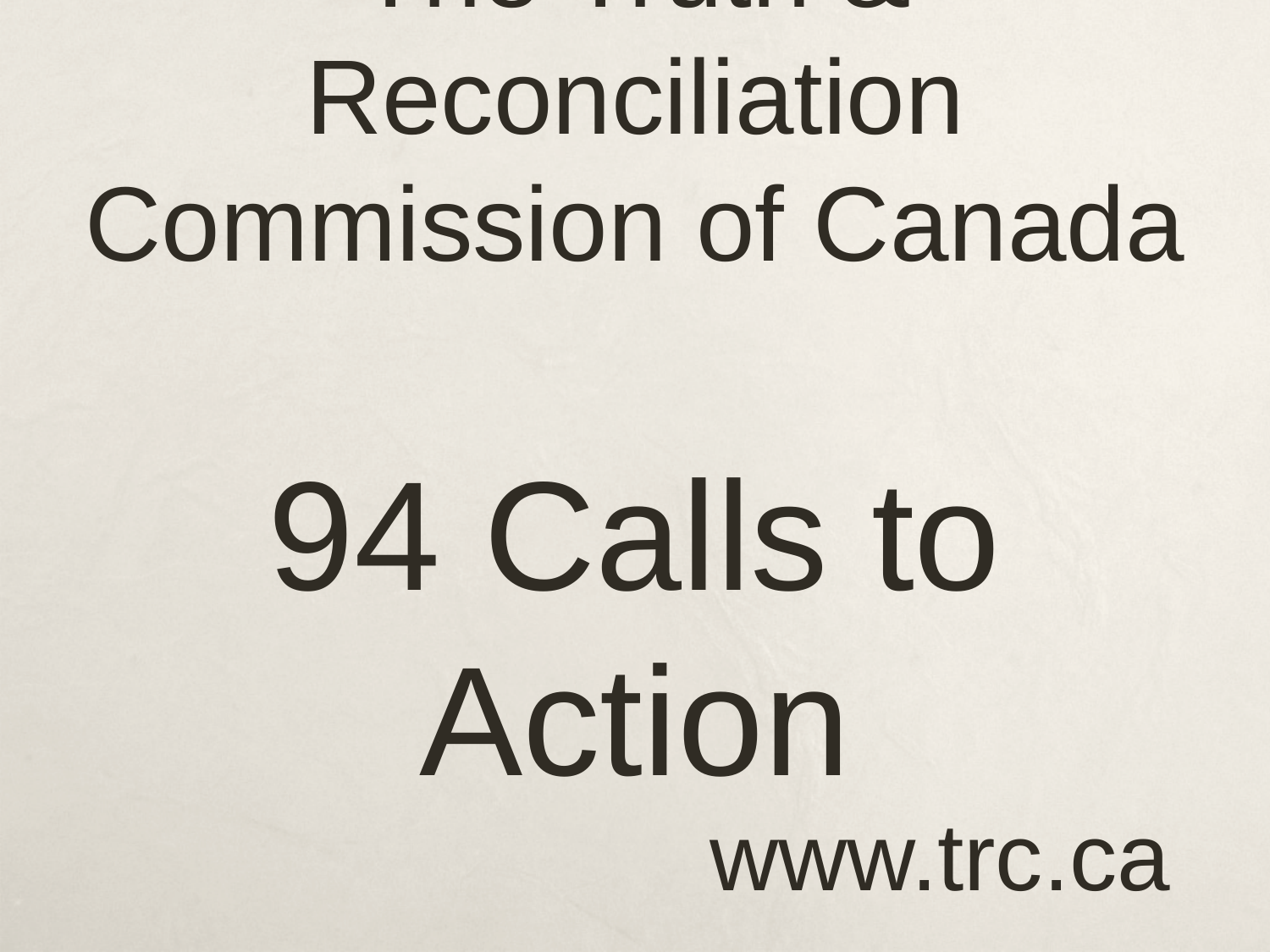

# The Truth & Reconciliation Commission of Canada 94 Calls to Action
www.trc.ca